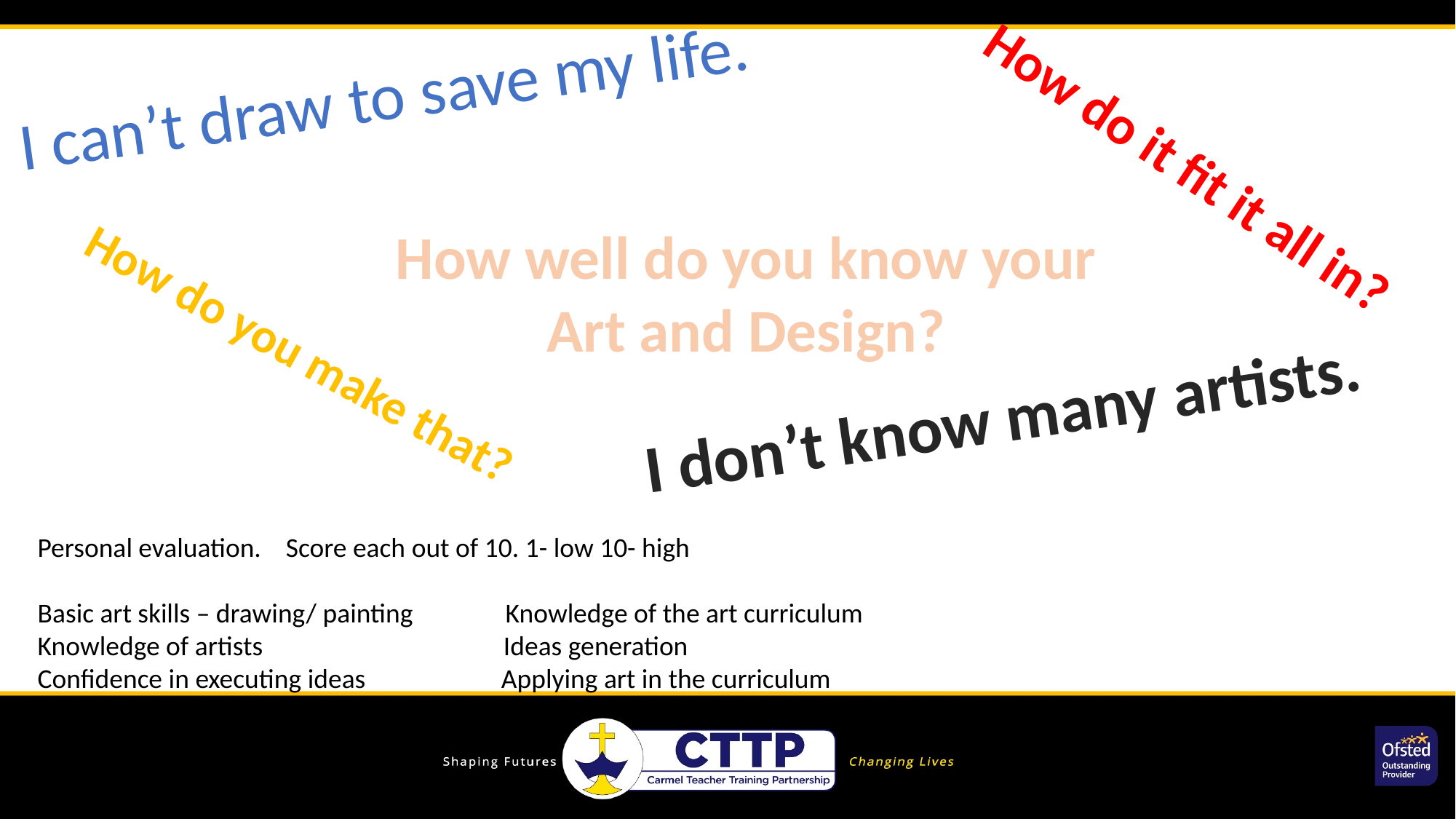

I can’t draw to save my life.
How do it fit it all in?
How well do you know your Art and Design?
How do you make that?
I don’t know many artists.
Personal evaluation.    Score each out of 10. 1- low 10- high

Basic art skills – drawing/ painting               Knowledge of the art curriculum
Knowledge of artists                                       Ideas generation
Confidence in executing ideas                      Applying art in the curriculum